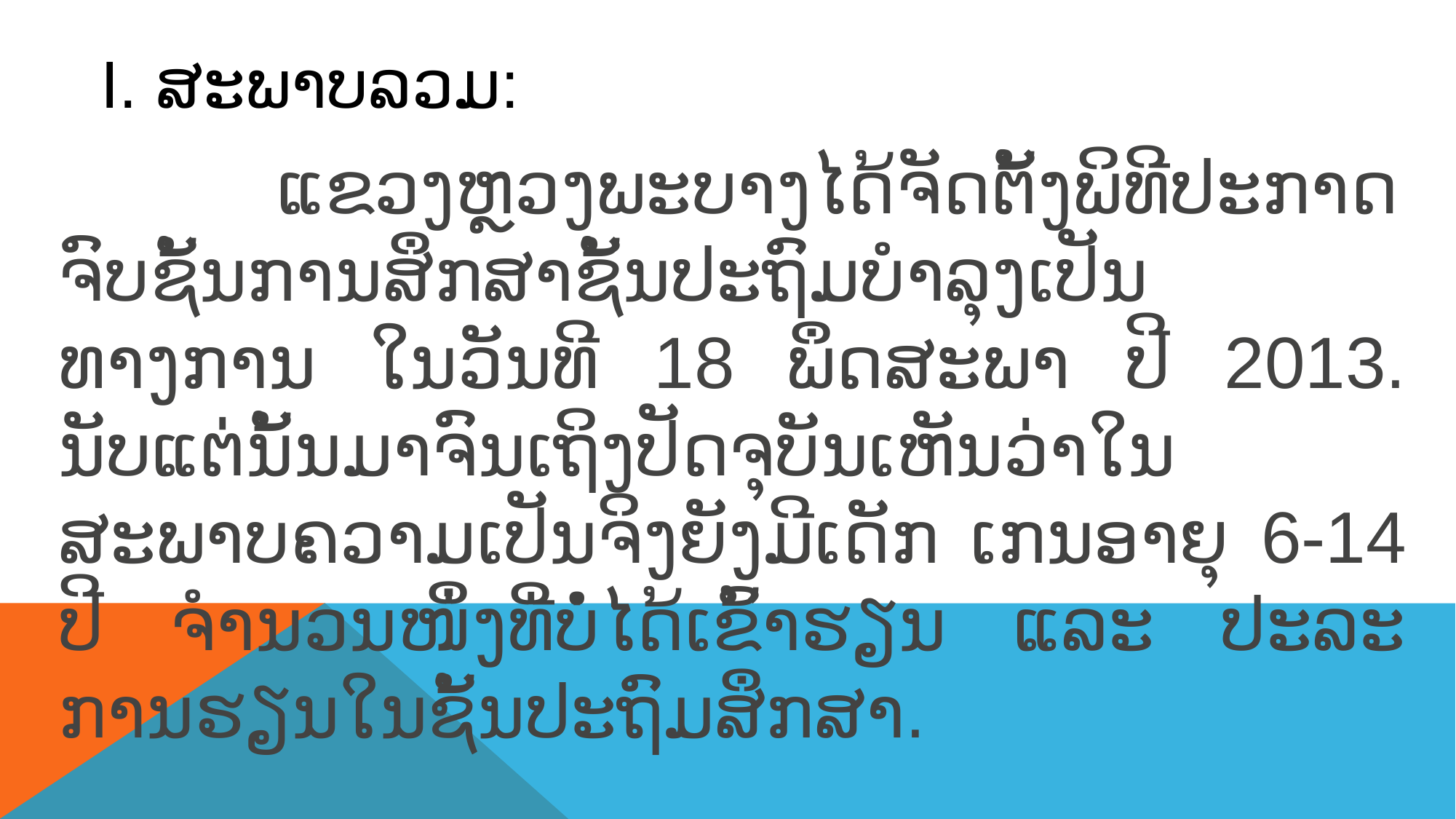

# I. ສະພາບລວມ:
		ແຂວງຫຼວງພະບາງໄດ້ຈັດຕັ້ງພິທີປະກາດຈົບຊັ້ນການສຶກສາຊັ້ນປະຖົມບໍາລຸງເປັນທາງການ ໃນວັນທີ 18 ພຶດສະພາ ປີ 2013. ນັບແຕ່ນັ້ນມາຈົນເຖິງປັດຈຸບັນເຫັນວ່າໃນສະພາບຄວາມເປັນຈິງຍັງມີເດັກ ເກນອາຍຸ 6-14 ປີ ຈໍານວນໜຶ່ງທີ່ບໍ່ໄດ້ເຂົ້າຮຽນ ແລະ ປະລະການຮຽນໃນຊັ້ນປະຖົມສຶກສາ.